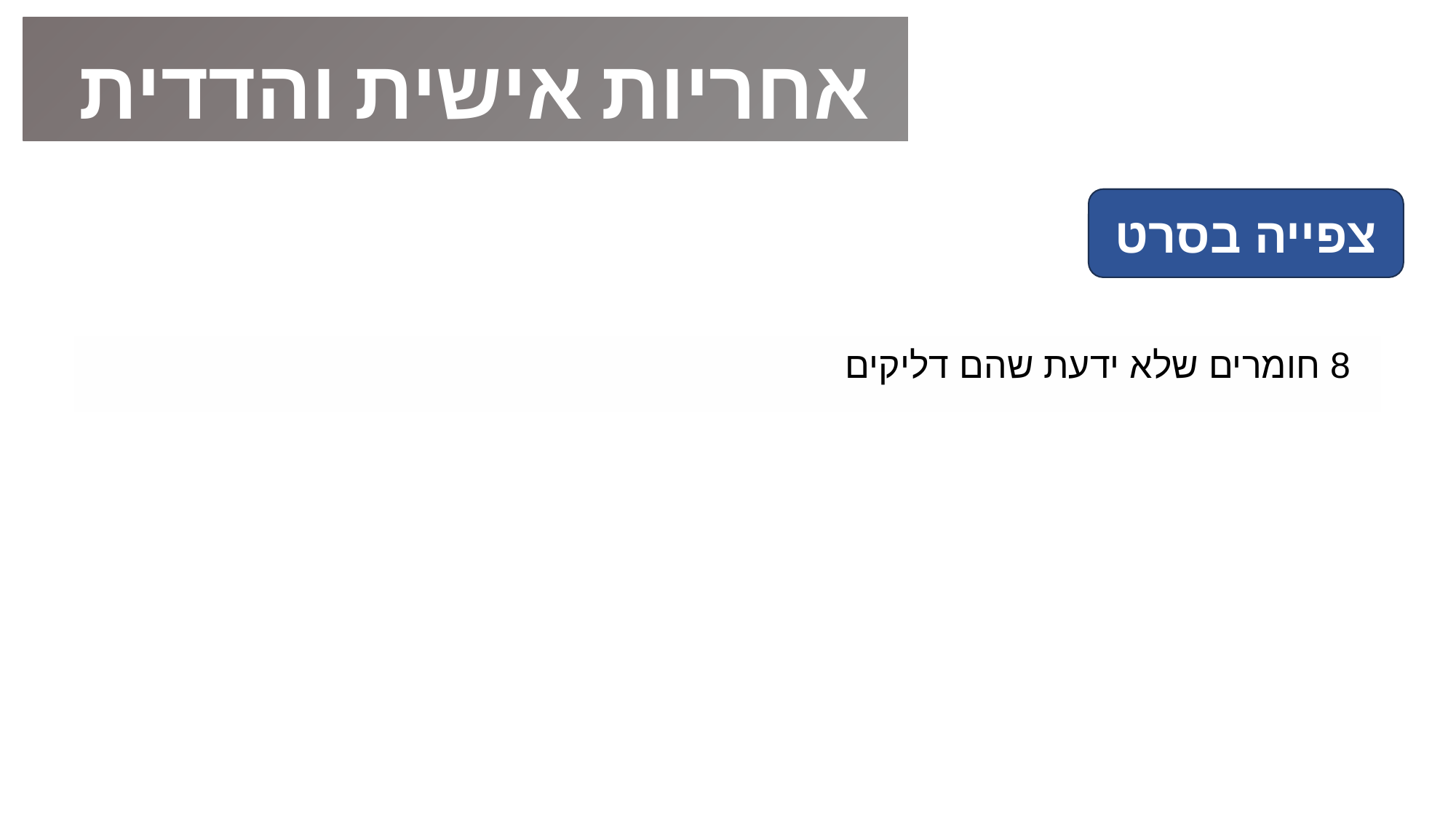

אחריות אישית והדדית
צפייה בסרט
8 חומרים שלא ידעת שהם דליקים